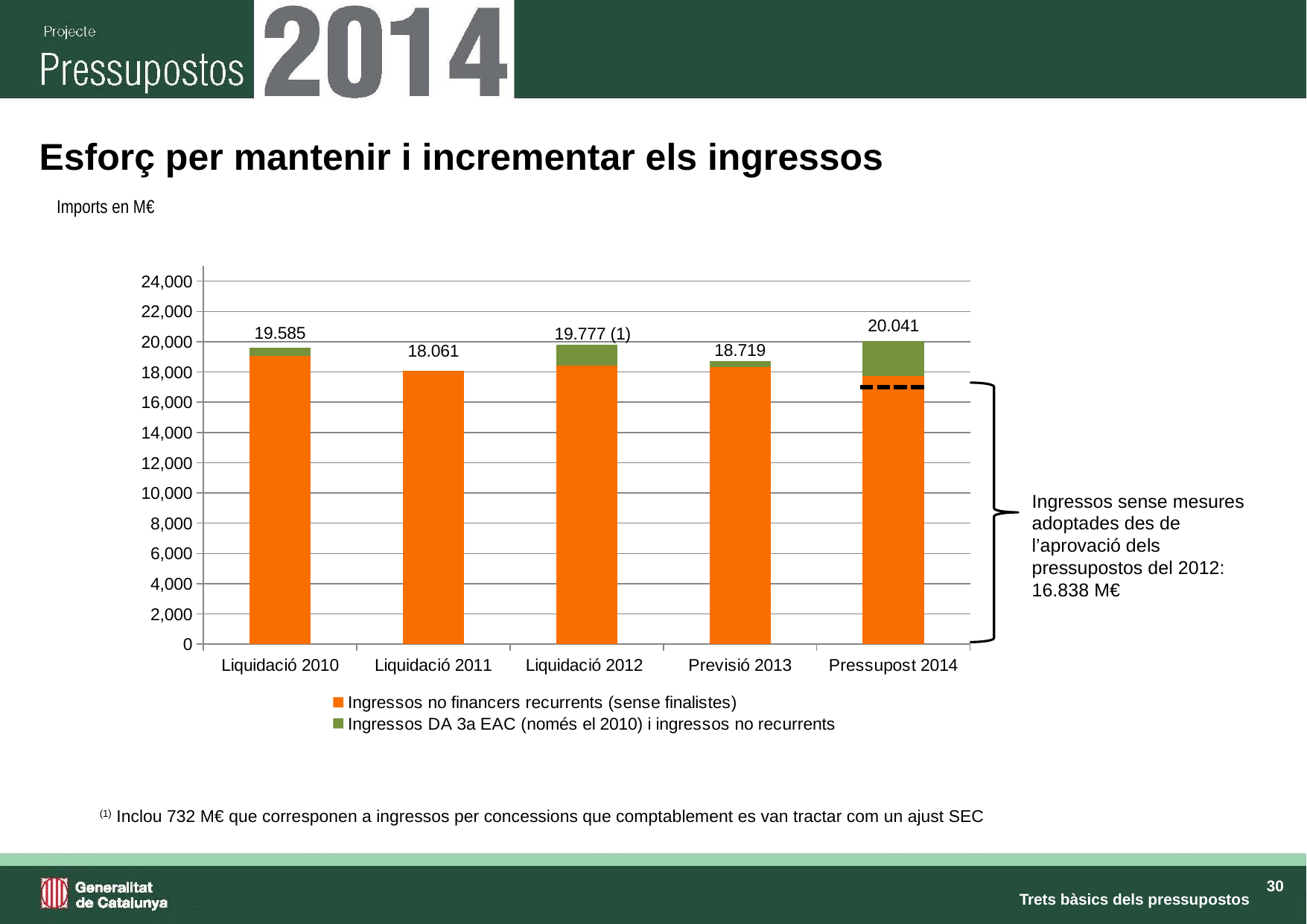

Esforç per mantenir i incrementar els ingressos
Imports en M€

### Chart

| Category | Ingressos no financers recurrents (sense finalistes) | Ingressos DA 3a EAC (només el 2010) i ingressos no recurrents |
|---|---|---|
| Liquidació 2010 | 19084806346.82002 | 500253933.19 |
| Liquidació 2011 | 18061051846.86 | 80273.45999999999 |
| Liquidació 2012  | 18415926599.519997 | 1360634302.9 |
| Previsió 2013 | 18311523940.58001 | 407000000.0 |
| Pressupost 2014 | 17747293426.307198 | 2294001387.51 |
Ingressos sense mesures adoptades des de l’aprovació dels pressupostos del 2012:   16.838 M€
| (1) Inclou 732 M€ que corresponen a ingressos per concessions que comptablement es van tractar com un ajust SEC |
| --- |
Trets bàsics dels pressupostos